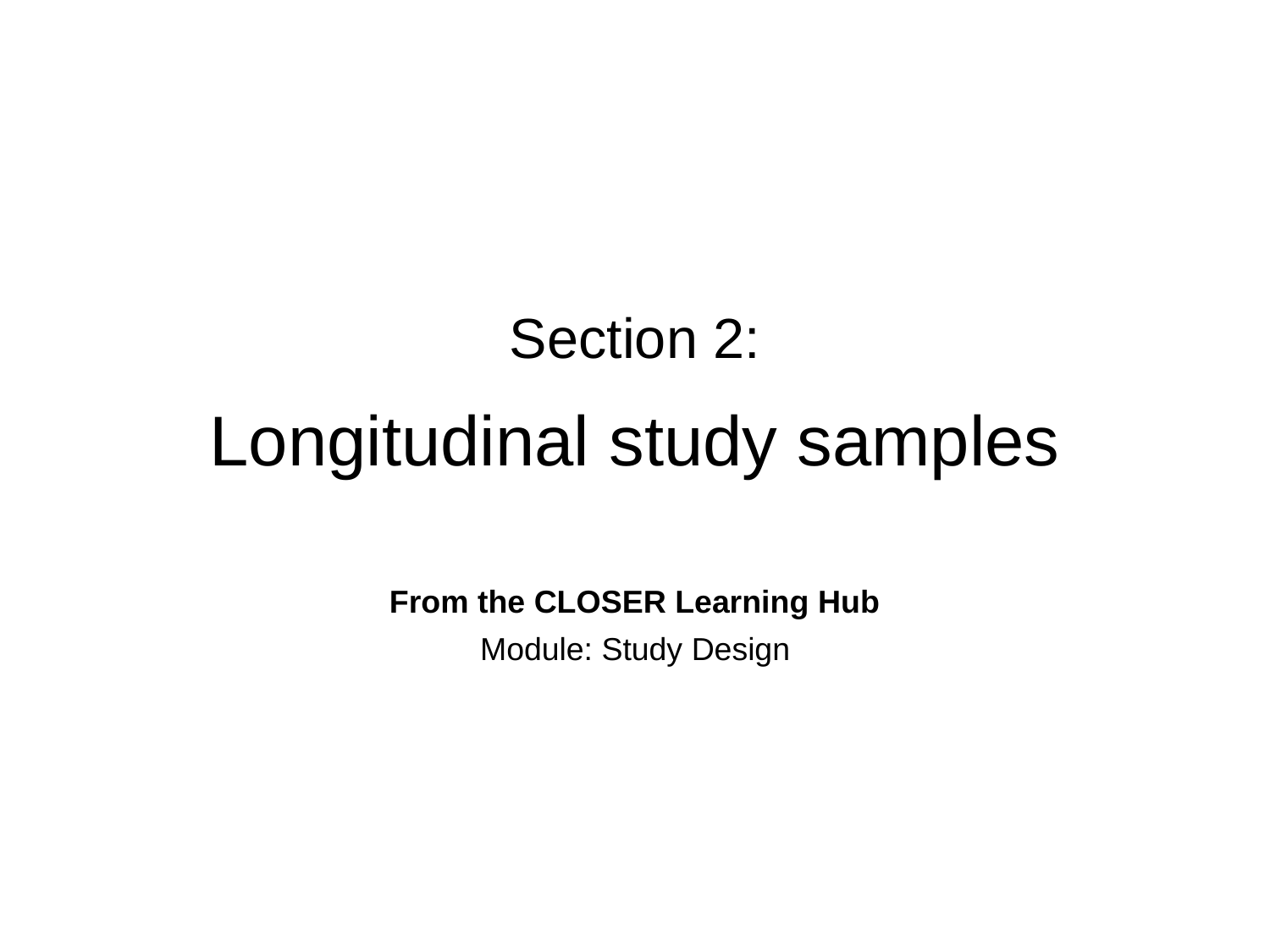

# Section 2: Longitudinal study samples
From the CLOSER Learning Hub
Module: Study Design